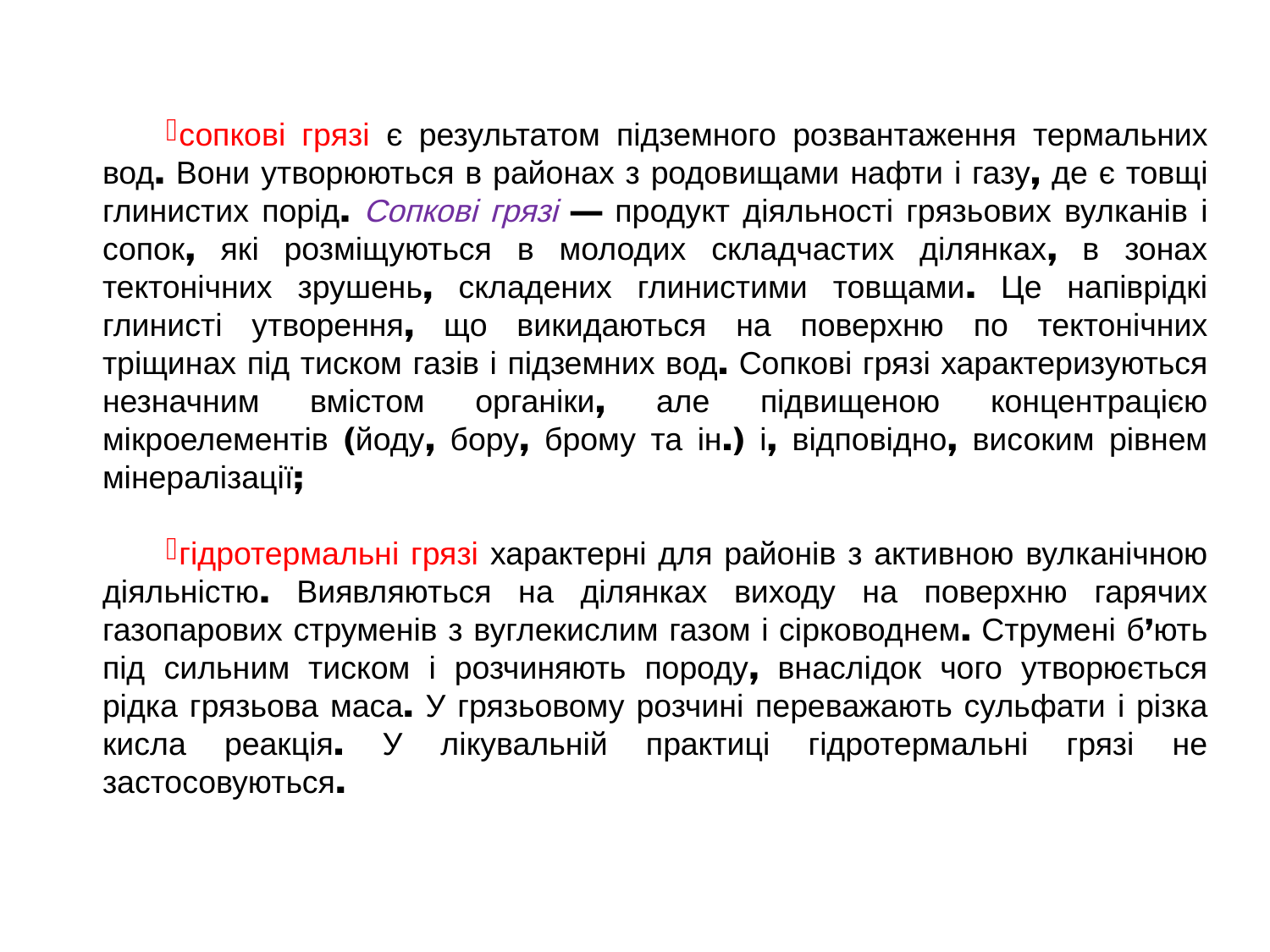

сопкові грязі є результатом підземного розвантаження термальних вод. Вони утворюються в районах з родовищами нафти і газу, де є товщі глинистих порід. Сопкові грязі — продукт діяльності грязьових вулканів і сопок, які розміщуються в молодих складчастих ділянках, в зонах тектонічних зрушень, складених глинистими товщами. Це напіврідкі глинисті утворення, що викидаються на поверхню по тектонічних тріщинах під тиском газів і підземних вод. Сопкові грязі характеризуються незначним вмістом органіки, але підвищеною концентрацією мікроелементів (йоду, бору, брому та ін.) і, відповідно, високим рівнем мінералізації;

гідротермальні грязі характерні для районів з активною вулканічною діяльністю. Виявляються на ділянках виходу на поверхню гарячих газопарових струменів з вуглекислим газом і сірководнем. Струмені б’ють під сильним тиском і розчиняють породу, внаслідок чого утворюється рідка грязьова маса. У грязьовому розчині переважають сульфати і різка кисла реакція. У лікувальній практиці гідротермальні грязі не застосовуються.